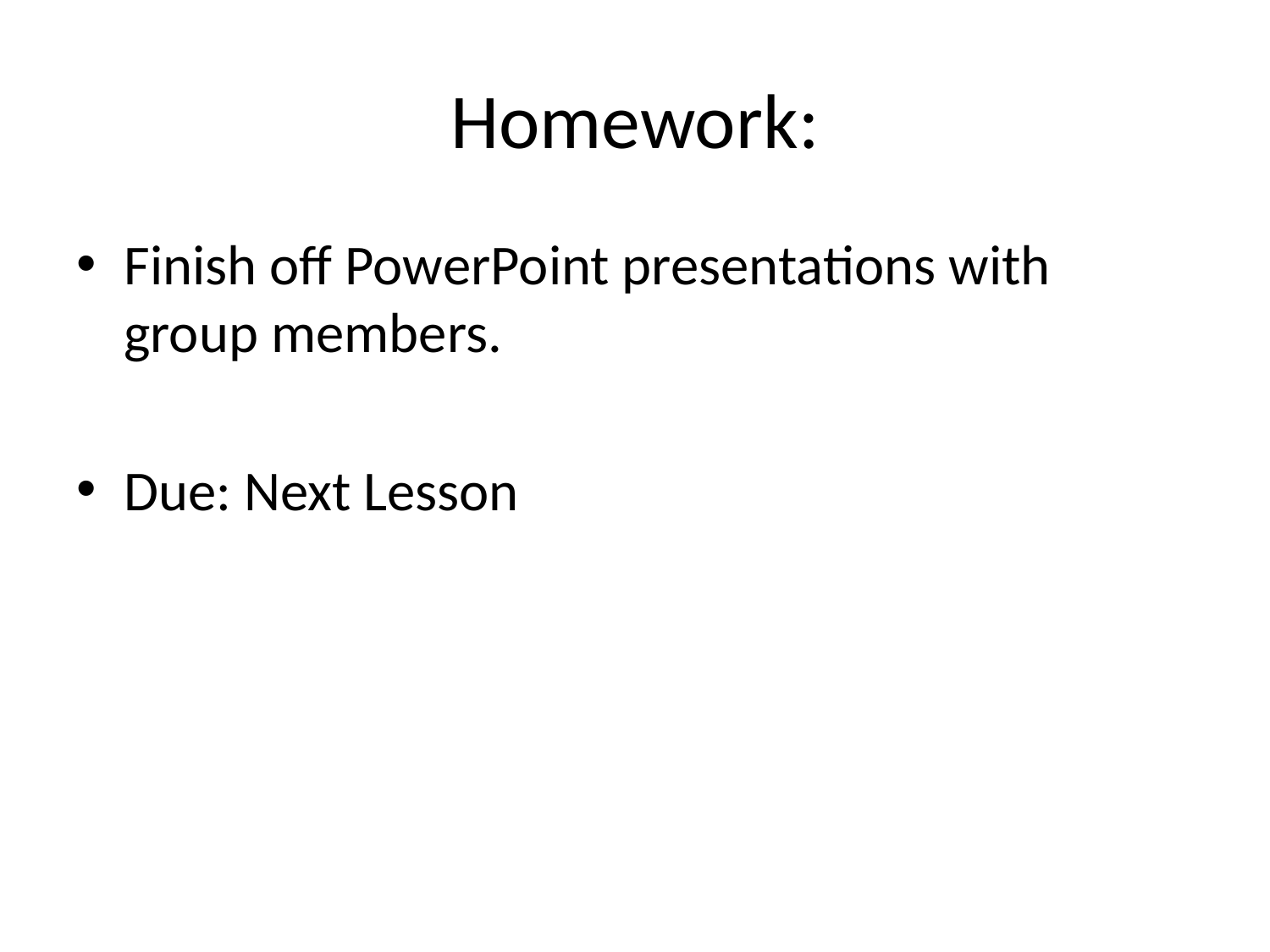

# Homework:
Finish off PowerPoint presentations with group members.

Due: Next Lesson